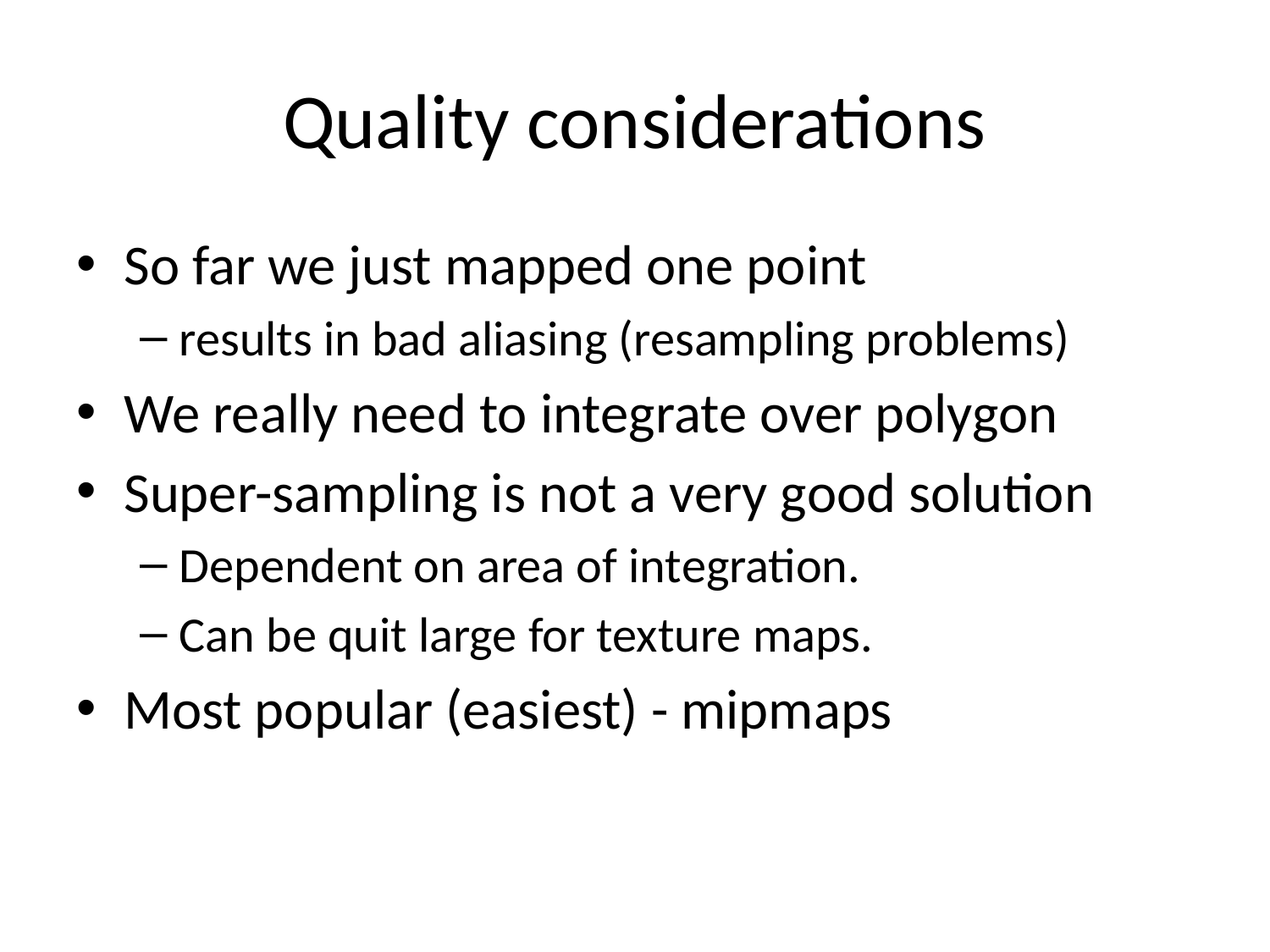

# Quality considerations
So far we just mapped one point
results in bad aliasing (resampling problems)
We really need to integrate over polygon
Super-sampling is not a very good solution
Dependent on area of integration.
Can be quit large for texture maps.
Most popular (easiest) - mipmaps